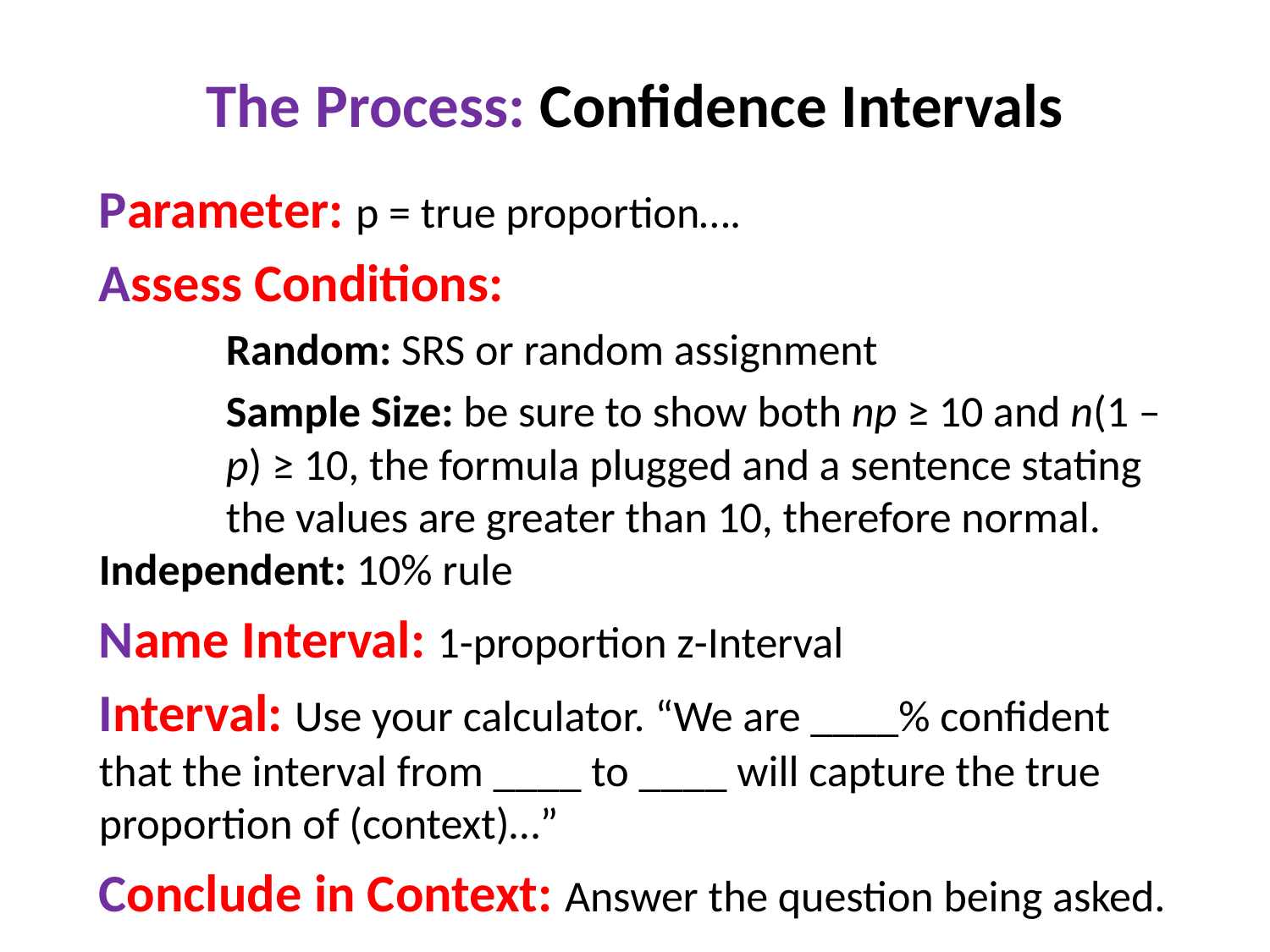

The Process: Confidence Intervals

Parameter: p = true proportion….
Assess Conditions:
	Random: SRS or random assignment
	Sample Size: be sure to show both np ≥ 10 and n(1 – 	p) ≥ 10, the formula plugged and a sentence stating 	the values are greater than 10, therefore normal. 	Independent: 10% rule
Name Interval: 1-proportion z-Interval
Interval: Use your calculator. “We are ____% confident that the interval from ____ to ____ will capture the true proportion of (context)…”
Conclude in Context: Answer the question being asked.